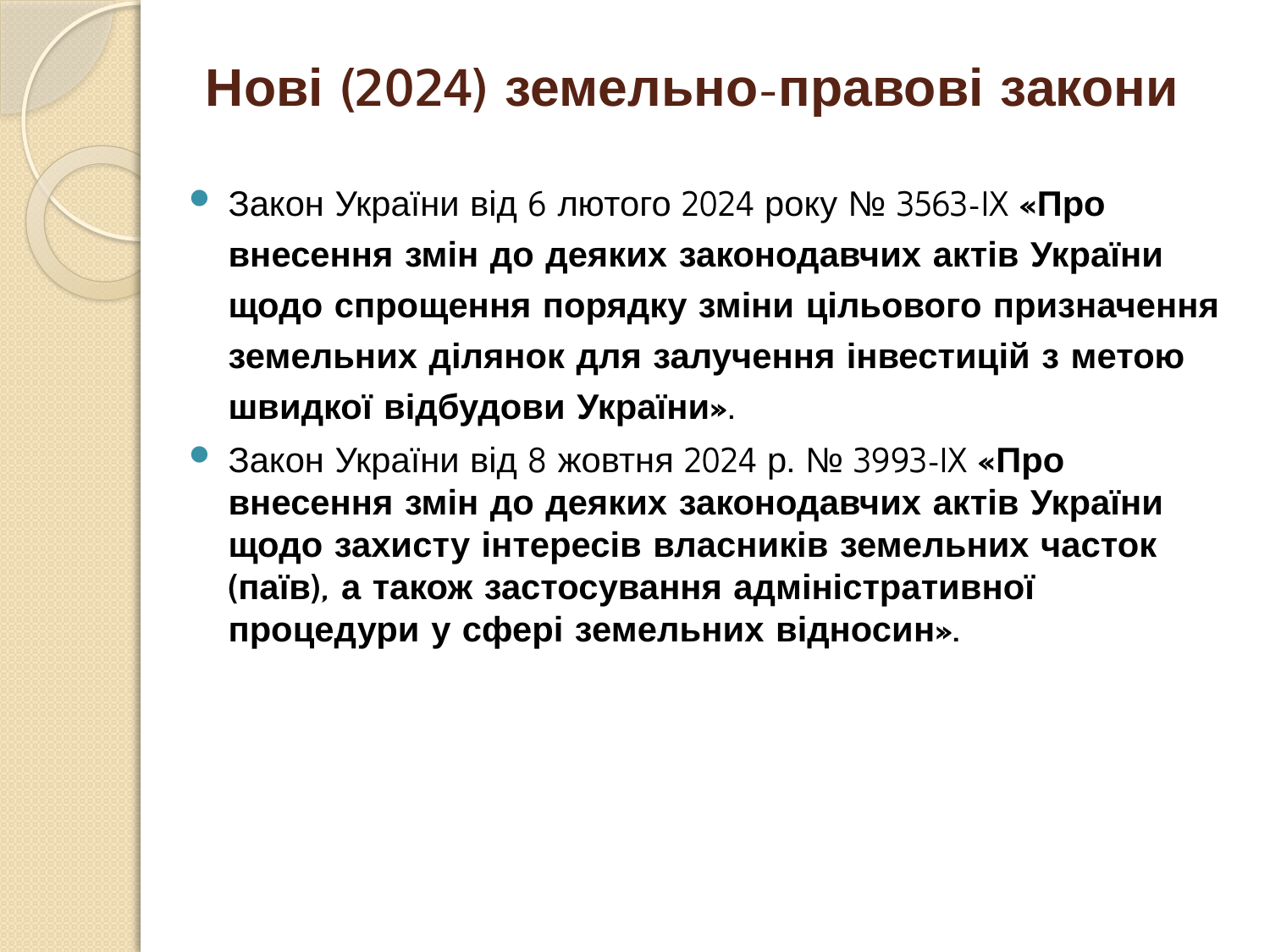

# Нові (2024) земельно-правові закони
Закон України від 6 лютого 2024 року № 3563-IX «Про внесення змін до деяких законодавчих актів України щодо спрощення порядку зміни цільового призначення земельних ділянок для залучення інвестицій з метою швидкої відбудови України».
Закон України від 8 жовтня 2024 р. № 3993-IX «Про внесення змін до деяких законодавчих актів України щодо захисту інтересів власників земельних часток (паїв), а також застосування адміністративної процедури у сфері земельних відносин».